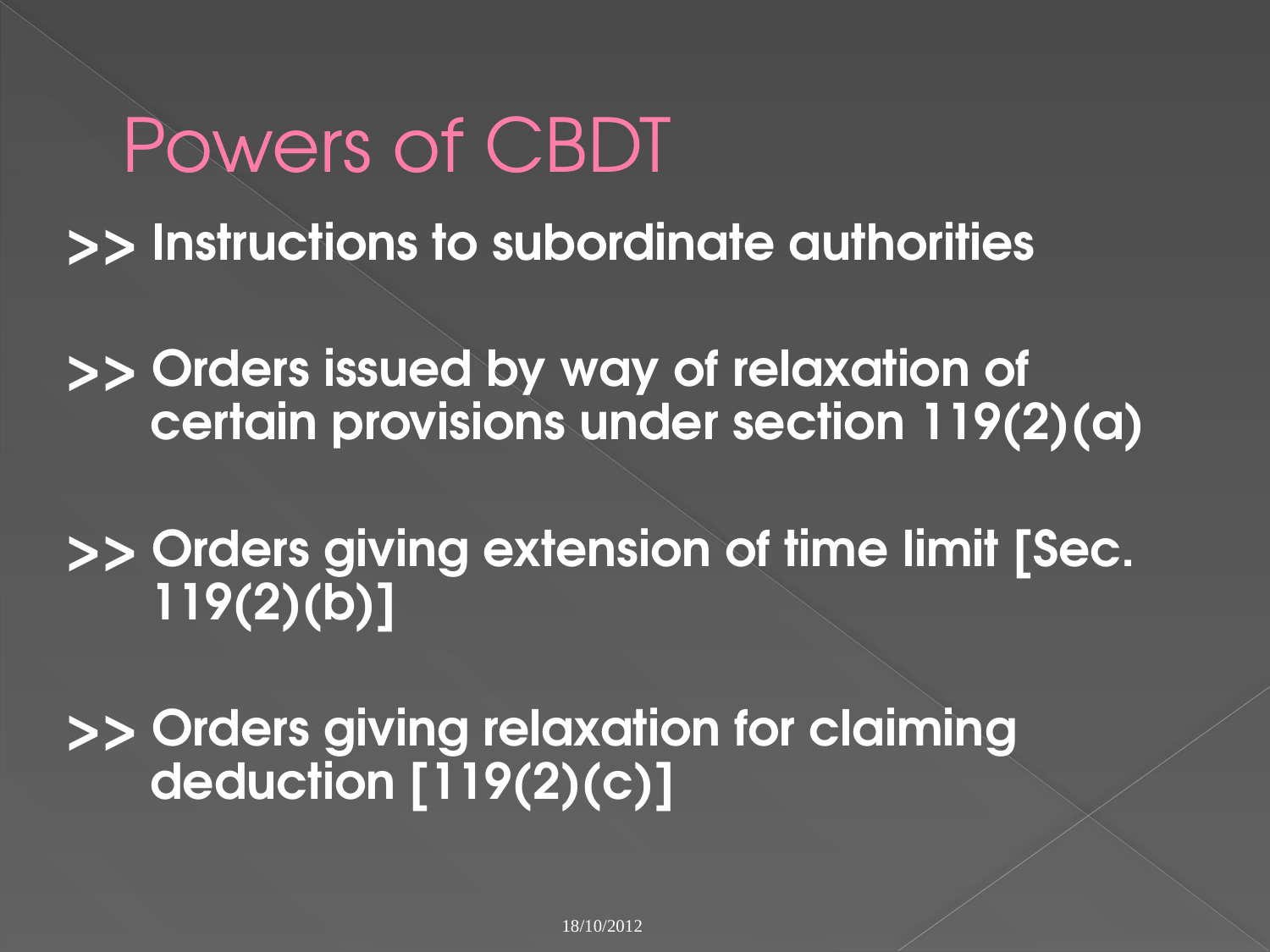

# Powers of CBDT
>> Instructions to subordinate authorities

>> Orders issued by way of relaxation of certain provisions under section 119(2)(a)

>> Orders giving extension of time limit [Sec. 119(2)(b)]

>> Orders giving relaxation for claiming deduction [119(2)(c)]

18/10/2012